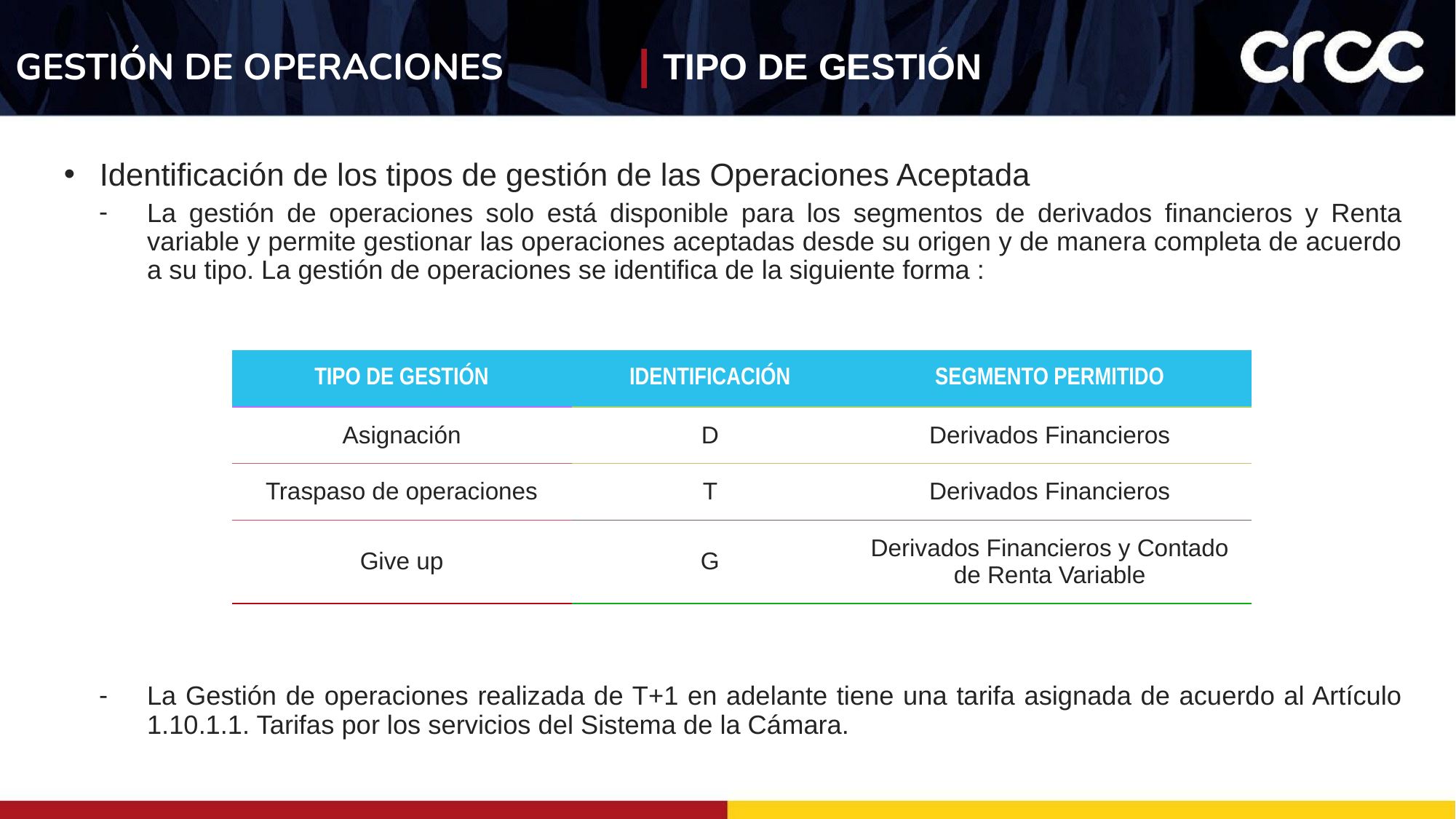

# GESTIÓN DE OPERACIONES
TIPO DE GESTIÓN
Identificación de los tipos de gestión de las Operaciones Aceptada
La gestión de operaciones solo está disponible para los segmentos de derivados financieros y Renta variable y permite gestionar las operaciones aceptadas desde su origen y de manera completa de acuerdo a su tipo. La gestión de operaciones se identifica de la siguiente forma :

La Gestión de operaciones realizada de T+1 en adelante tiene una tarifa asignada de acuerdo al Artículo 1.10.1.1. Tarifas por los servicios del Sistema de la Cámara.

| TIPO DE GESTIÓN | IDENTIFICACIÓN | Segmento PERMITIDO |
| --- | --- | --- |
| Asignación | D | Derivados Financieros |
| Traspaso de operaciones | T | Derivados Financieros |
| Give up | G | Derivados Financieros y Contado de Renta Variable |